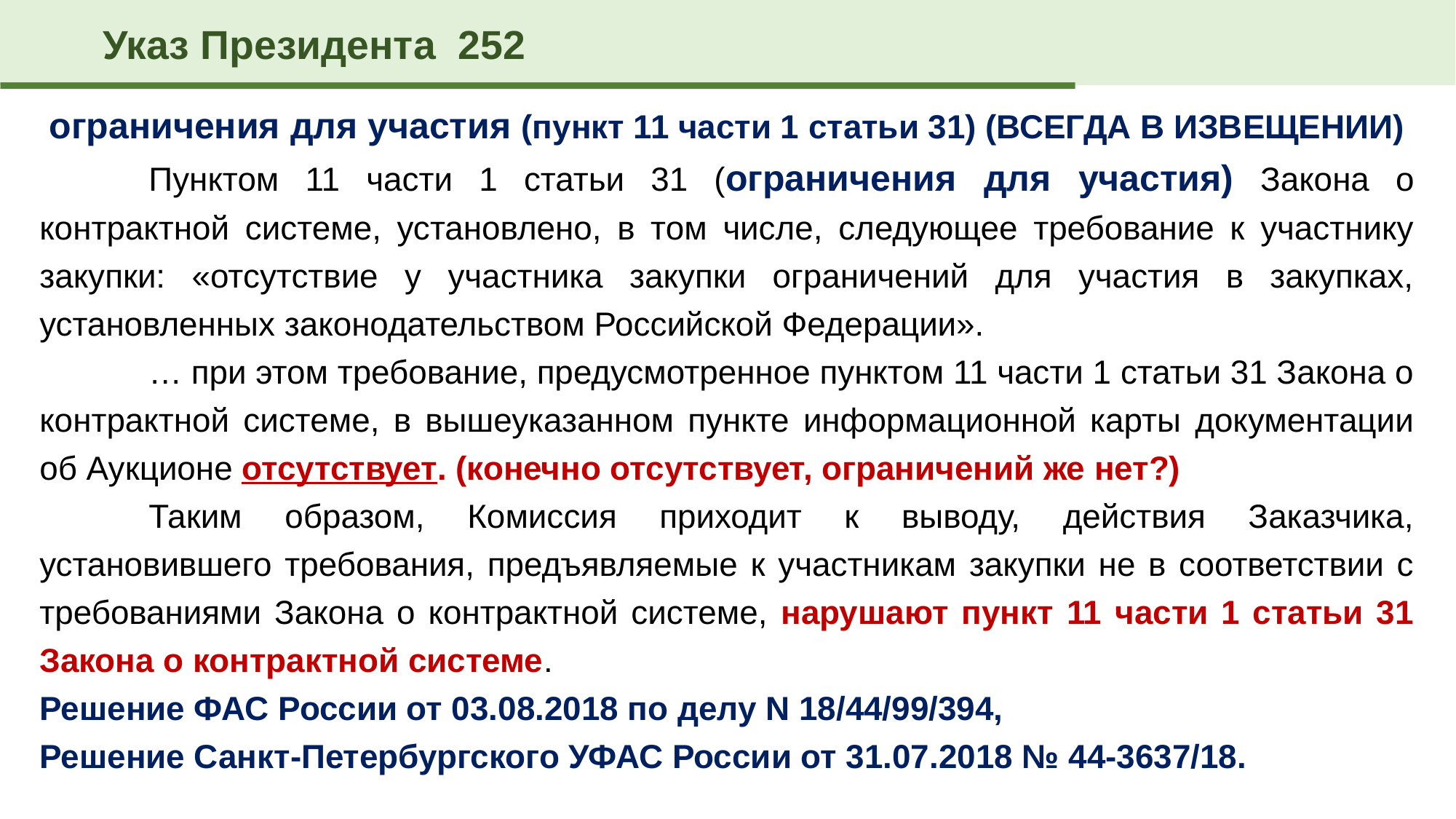

Указ Президента  252
ограничения для участия (пункт 11 части 1 статьи 31) (ВСЕГДА В ИЗВЕЩЕНИИ)
	Пунктом 11 части 1 статьи 31 (ограничения для участия) Закона о контрактной системе, установлено, в том числе, следующее требование к участнику закупки: «отсутствие у участника закупки ограничений для участия в закупках, установленных законодательством Российской Федерации».
	… при этом требование, предусмотренное пунктом 11 части 1 статьи 31 Закона о контрактной системе, в вышеуказанном пункте информационной карты документации об Аукционе отсутствует. (конечно отсутствует, ограничений же нет?)
	Таким образом, Комиссия приходит к выводу, действия Заказчика, установившего требования, предъявляемые к участникам закупки не в соответствии с требованиями Закона о контрактной системе, нарушают пункт 11 части 1 статьи 31 Закона о контрактной системе.
Решение ФАС России от 03.08.2018 по делу N 18/44/99/394,
Решение Санкт-Петербургского УФАС России от 31.07.2018 № 44-3637/18.

#